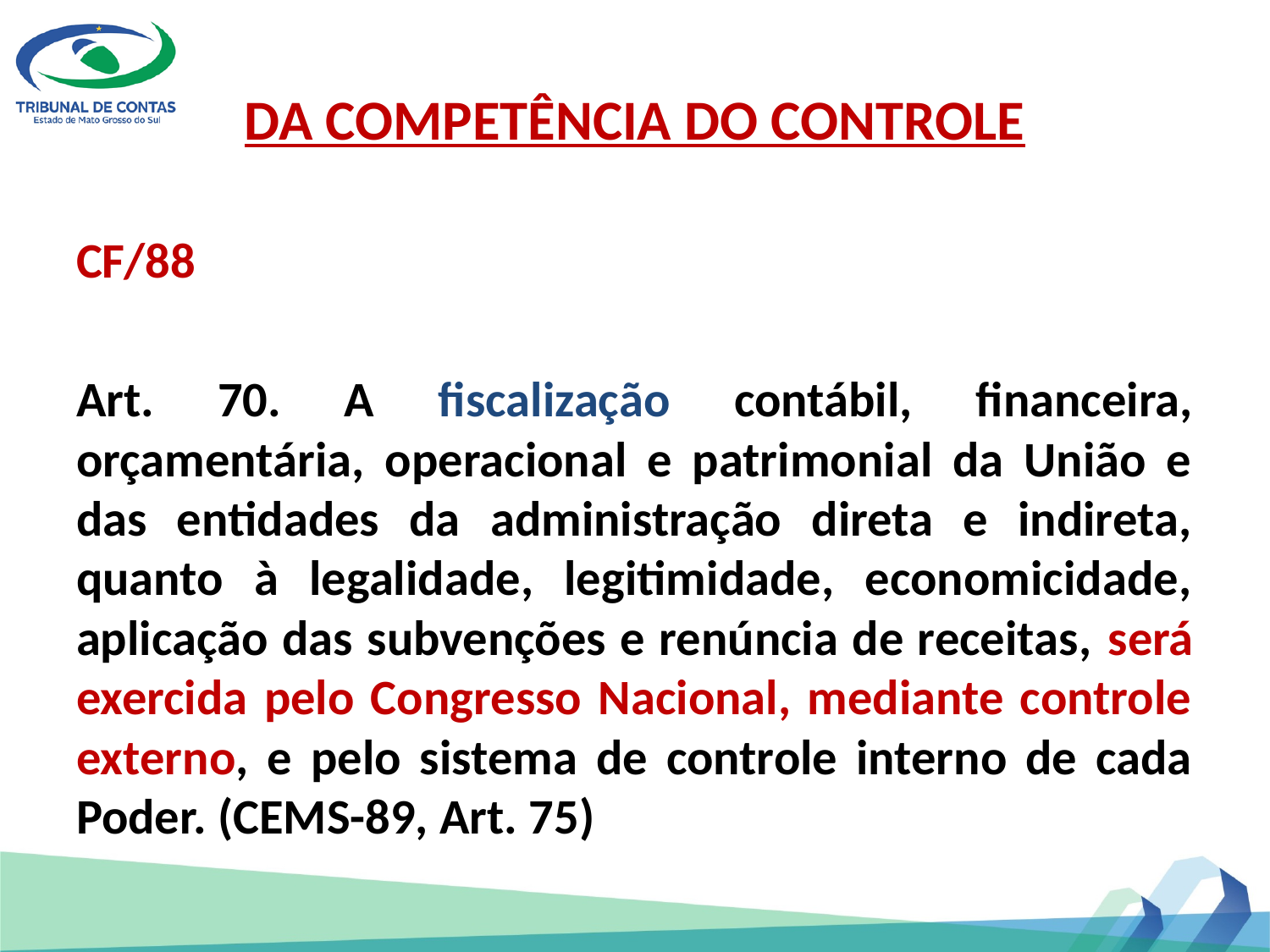

# DA COMPETÊNCIA DO CONTROLE
CF/88

Art. 70. A fiscalização contábil, financeira, orçamentária, operacional e patrimonial da União e das entidades da administração direta e indireta, quanto à legalidade, legitimidade, economicidade, aplicação das subvenções e renúncia de receitas, será exercida pelo Congresso Nacional, mediante controle externo, e pelo sistema de controle interno de cada Poder. (CEMS-89, Art. 75)